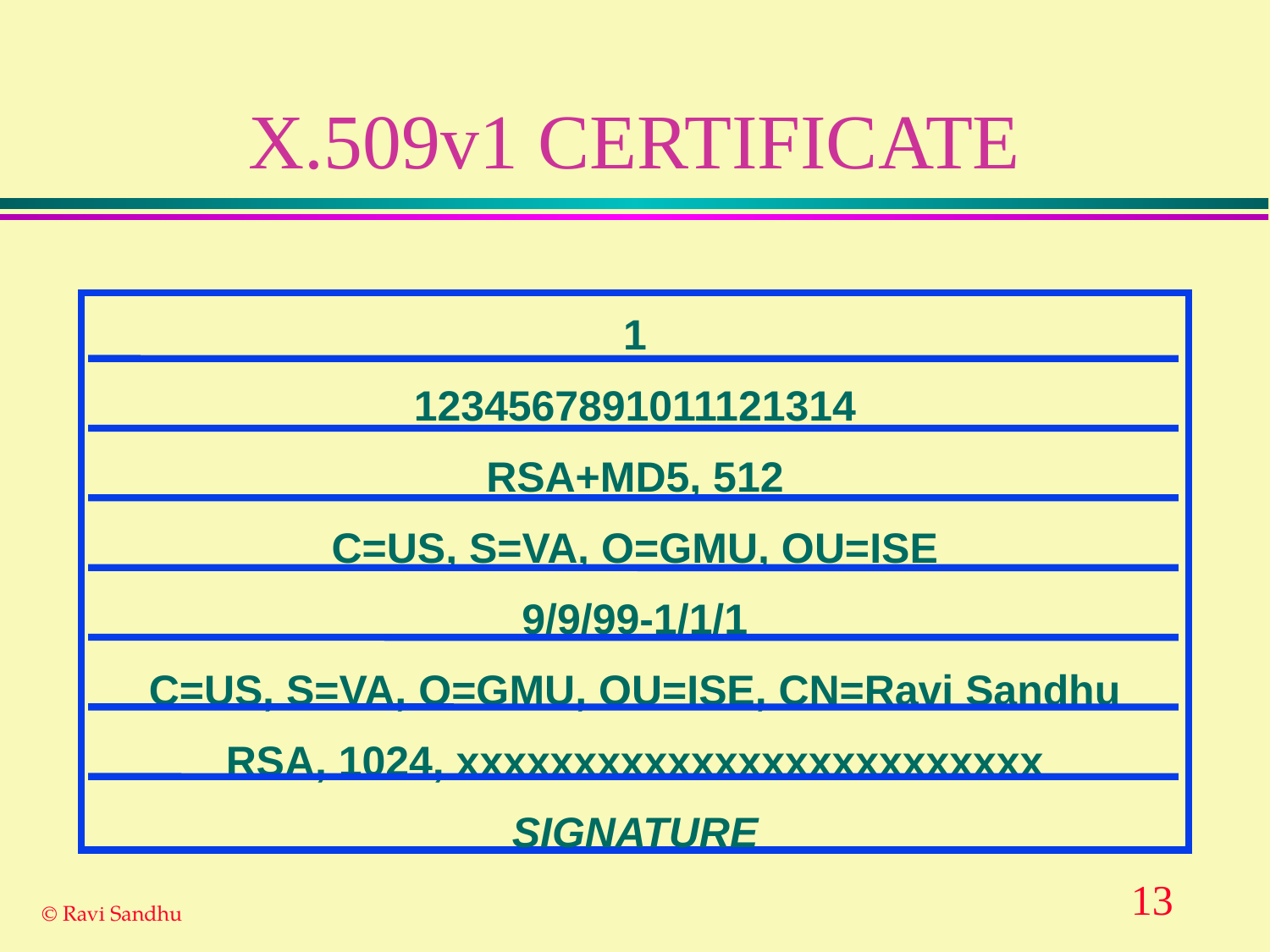

# X.509v1 CERTIFICATE
1
1234567891011121314
RSA+MD5, 512
C=US, S=VA, O=GMU, OU=ISE
9/9/99-1/1/1
C=US, S=VA, O=GMU, OU=ISE, CN=Ravi Sandhu
RSA, 1024, xxxxxxxxxxxxxxxxxxxxxxxxx
SIGNATURE